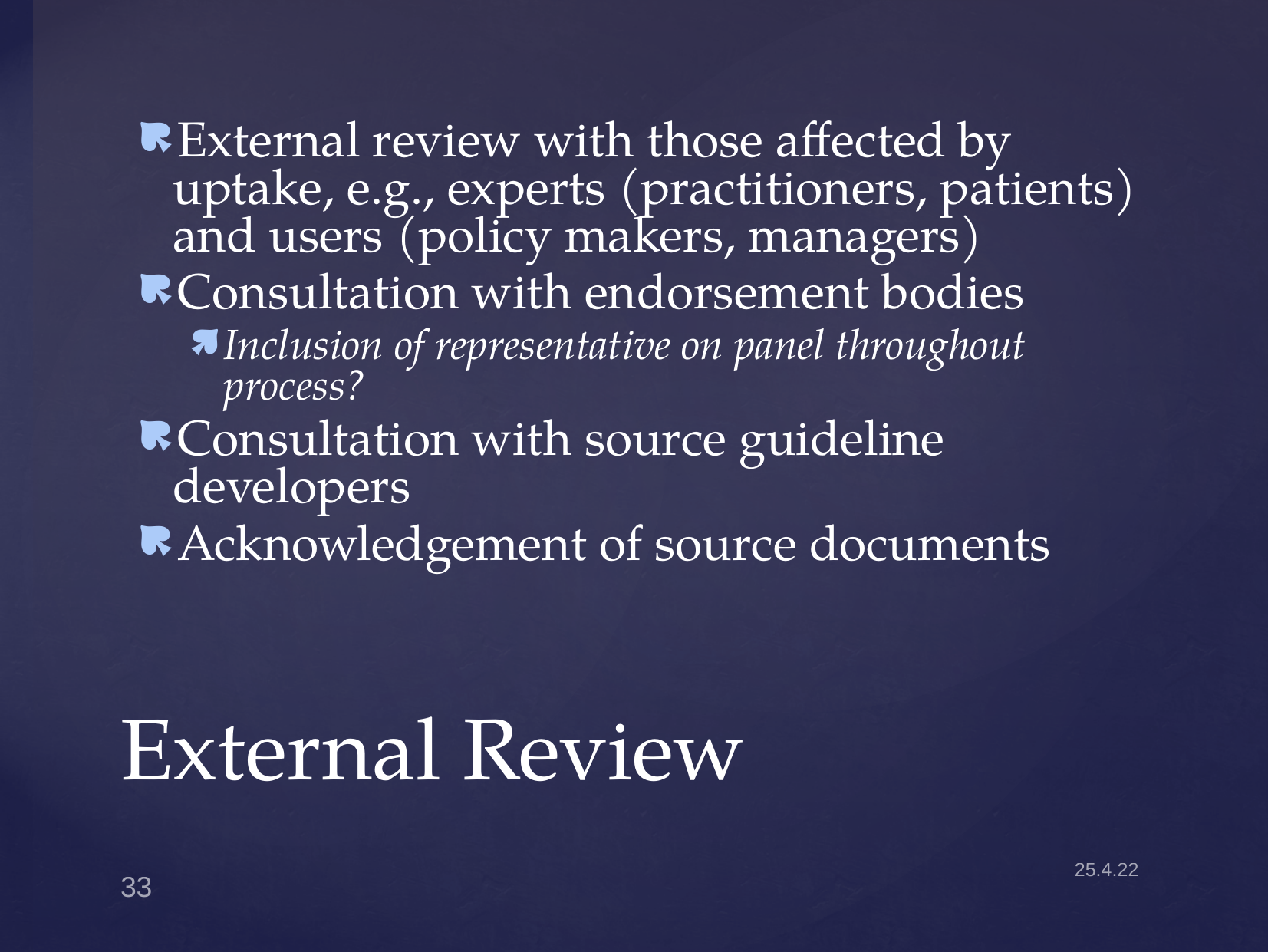

External review with those affected by uptake, e.g., experts (practitioners, patients) and users (policy makers, managers)
Consultation with endorsement bodies
Inclusion of representative on panel throughout process?
Consultation with source guideline developers
Acknowledgement of source documents
# External Review
33
25.4.22